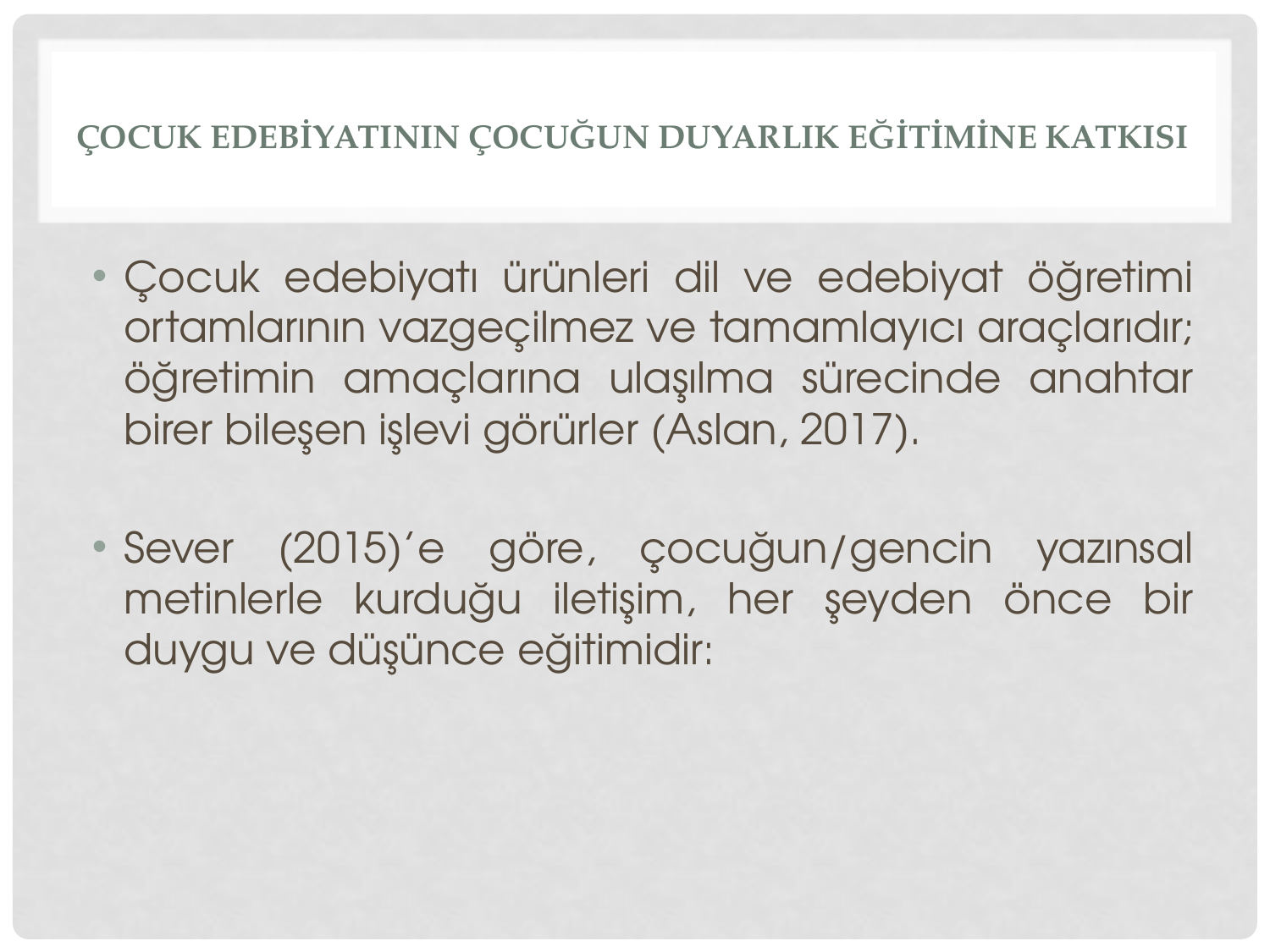

# Çocuk Edebiyatının Çocuğun Duyarlık Eğitimine Katkısı
Çocuk edebiyatı ürünleri dil ve edebiyat öğretimi ortamlarının vazgeçilmez ve tamamlayıcı araçlarıdır; öğretimin amaçlarına ulaşılma sürecinde anahtar birer bileşen işlevi görürler (Aslan, 2017).

Sever (2015)’e göre, çocuğun/gencin yazınsal metinlerle kurduğu iletişim, her şeyden önce bir duygu ve düşünce eğitimidir: